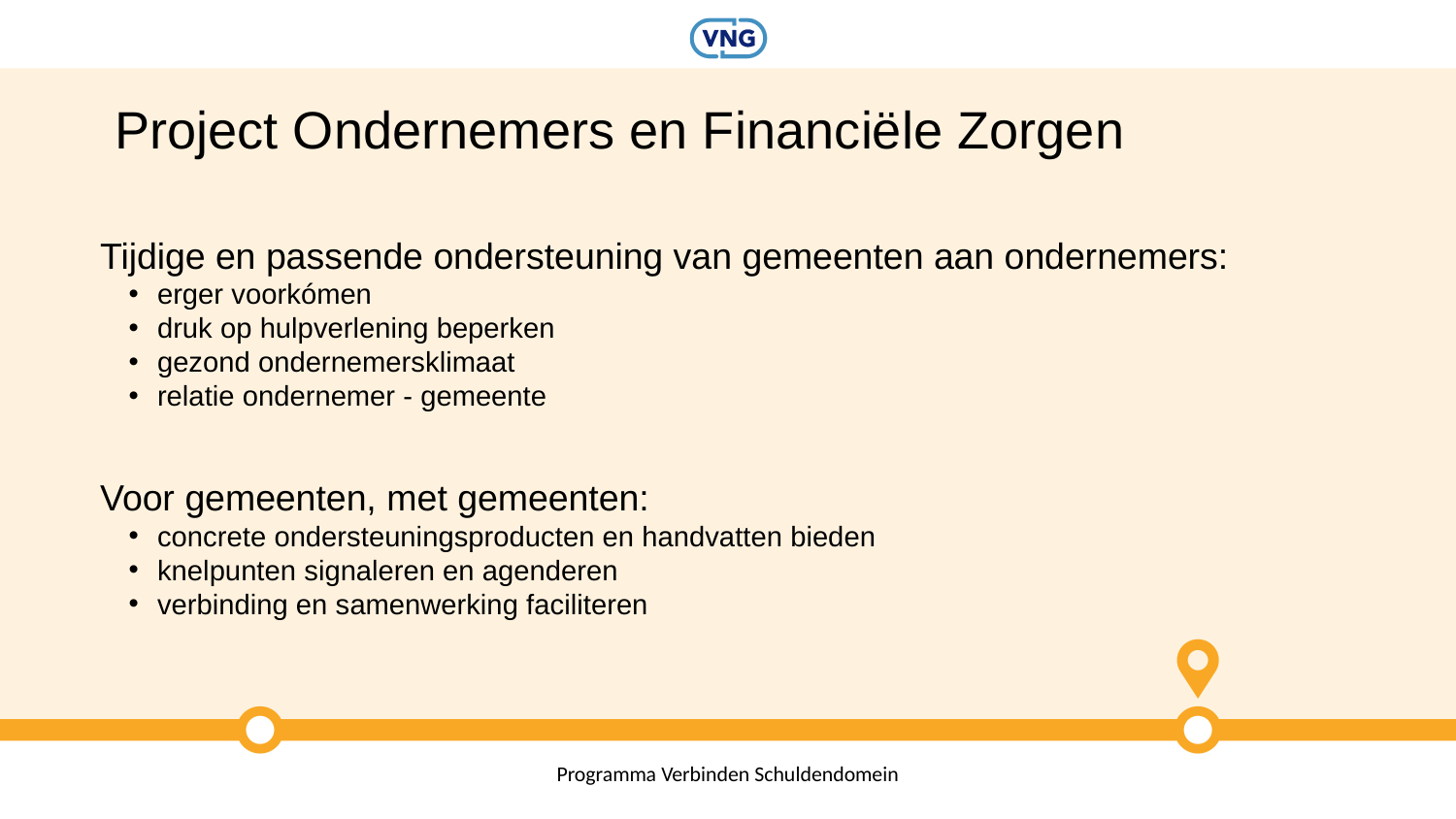

# Project Ondernemers en Financiële Zorgen
Tijdige en passende ondersteuning van gemeenten aan ondernemers:
erger voorkómen
druk op hulpverlening beperken
gezond ondernemersklimaat
relatie ondernemer - gemeente

Voor gemeenten, met gemeenten:
concrete ondersteuningsproducten en handvatten bieden
knelpunten signaleren en agenderen
verbinding en samenwerking faciliteren

Titel van de presentatie > pas aan via > Functie Koptekst en voettekst
9 november 2022
4